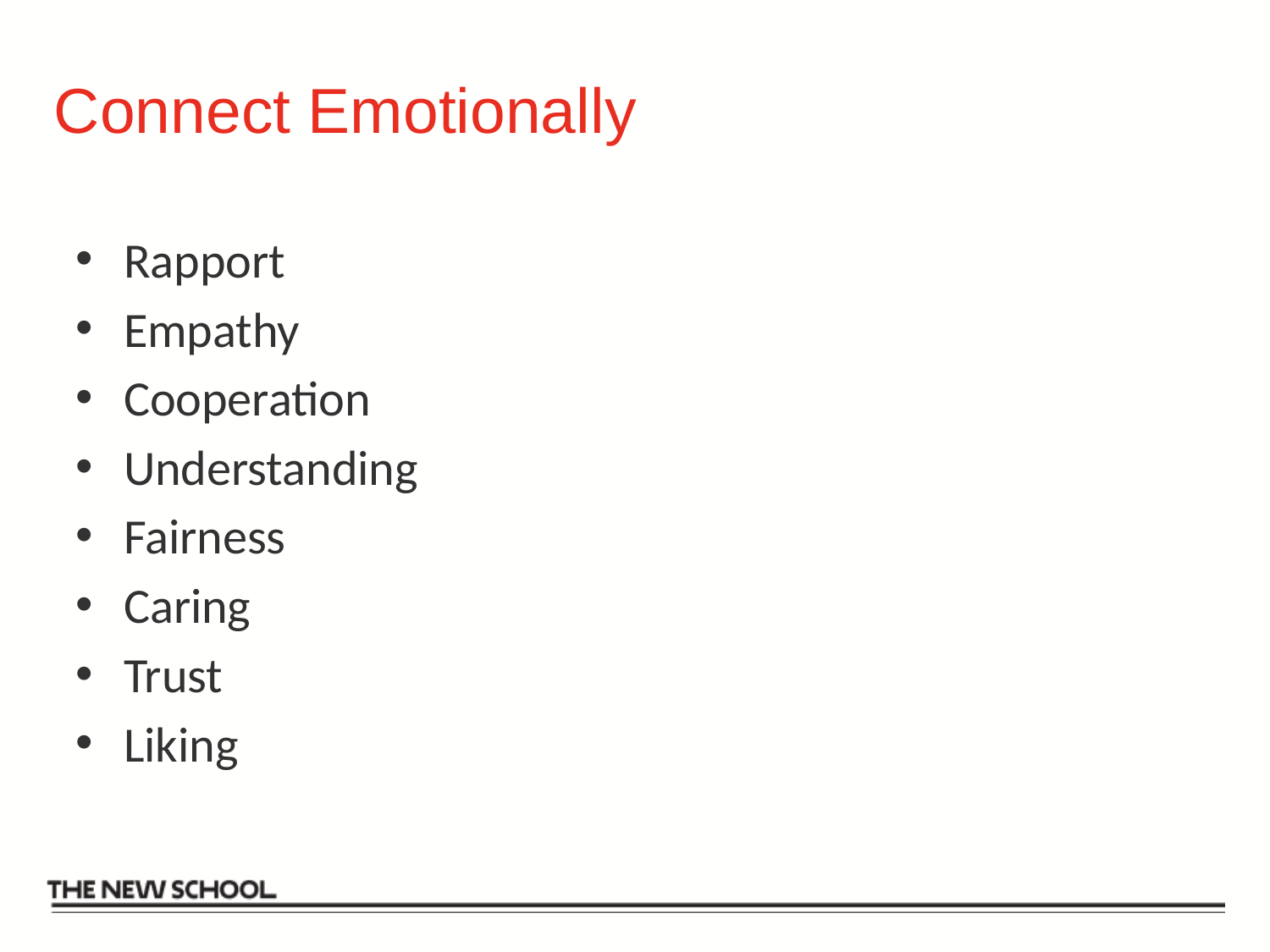

# Connect Emotionally
Rapport
Empathy
Cooperation
Understanding
Fairness
Caring
Trust
Liking